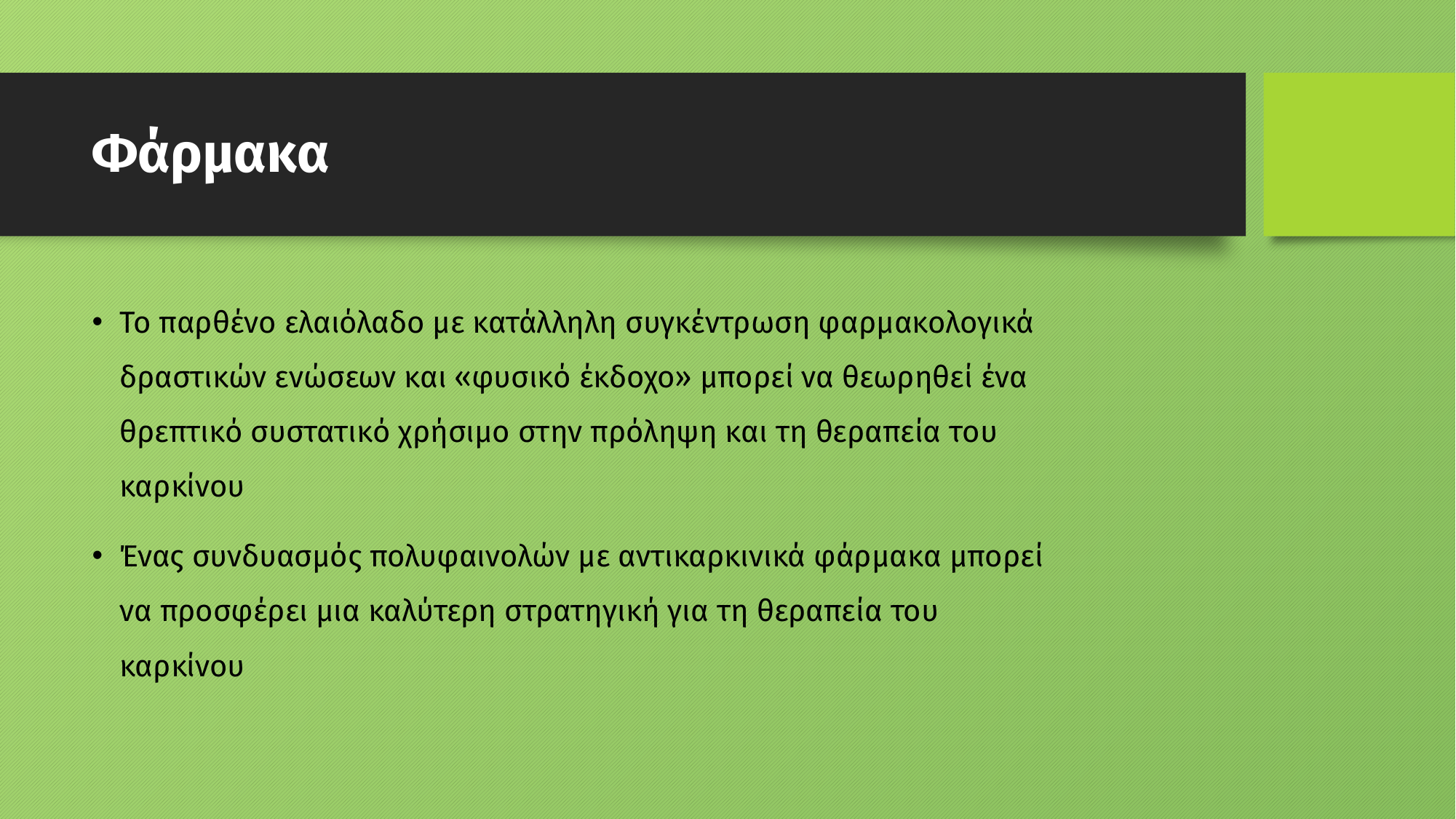

# Φάρμακα
Το παρθένο ελαιόλαδο με κατάλληλη συγκέντρωση φαρμακολογικά δραστικών ενώσεων και «φυσικό έκδοχο» μπορεί να θεωρηθεί ένα θρεπτικό συστατικό χρήσιμο στην πρόληψη και τη θεραπεία του καρκίνου
Ένας συνδυασμός πολυφαινολών με αντικαρκινικά φάρμακα μπορεί να προσφέρει μια καλύτερη στρατηγική για τη θεραπεία του καρκίνου